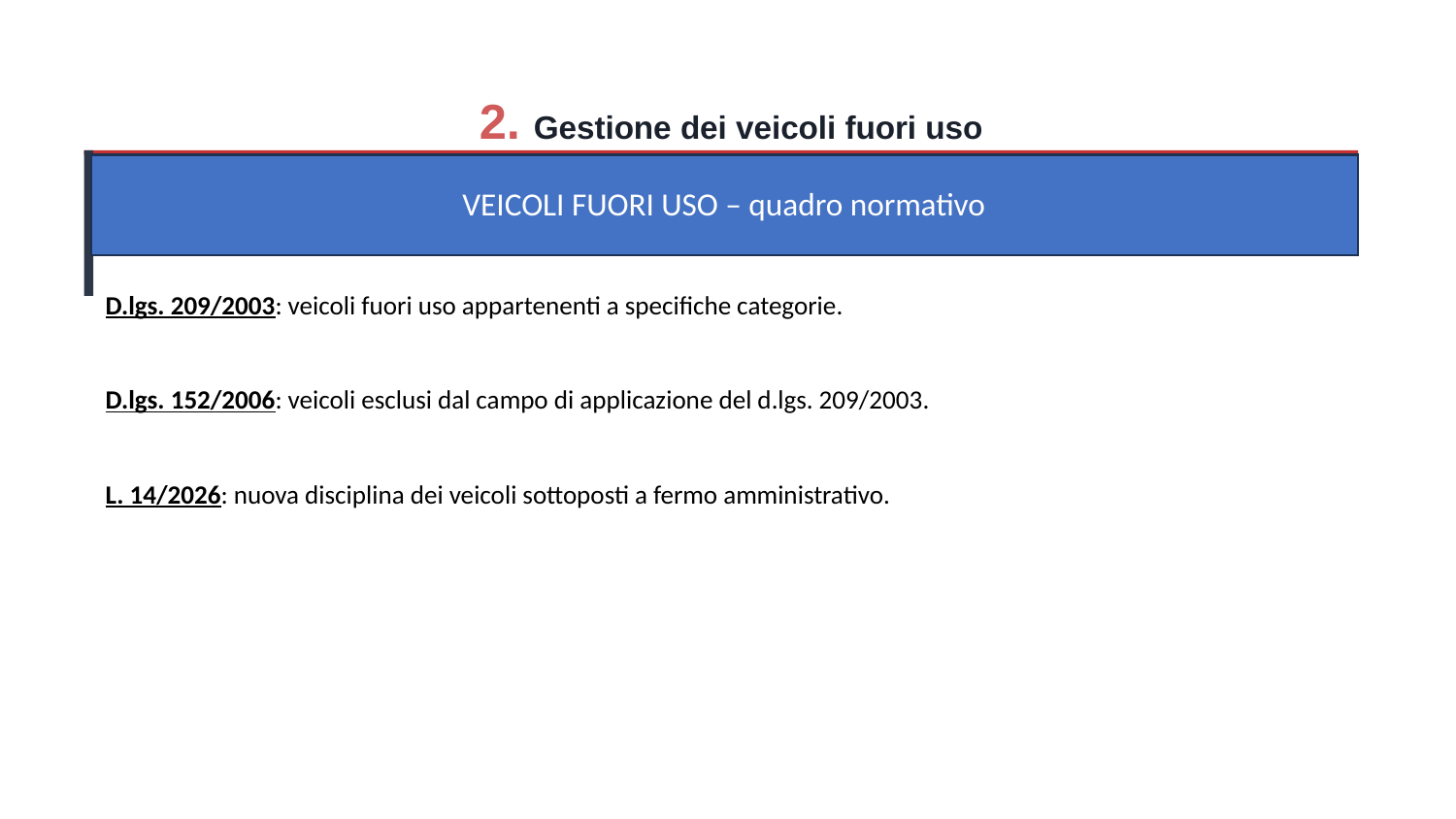

2. Gestione dei veicoli fuori uso

VEICOLI FUORI USO – quadro normativo

D.lgs. 209/2003: veicoli fuori uso appartenenti a specifiche categorie.

D.lgs. 152/2006: veicoli esclusi dal campo di applicazione del d.lgs. 209/2003.

L. 14/2026: nuova disciplina dei veicoli sottoposti a fermo amministrativo.